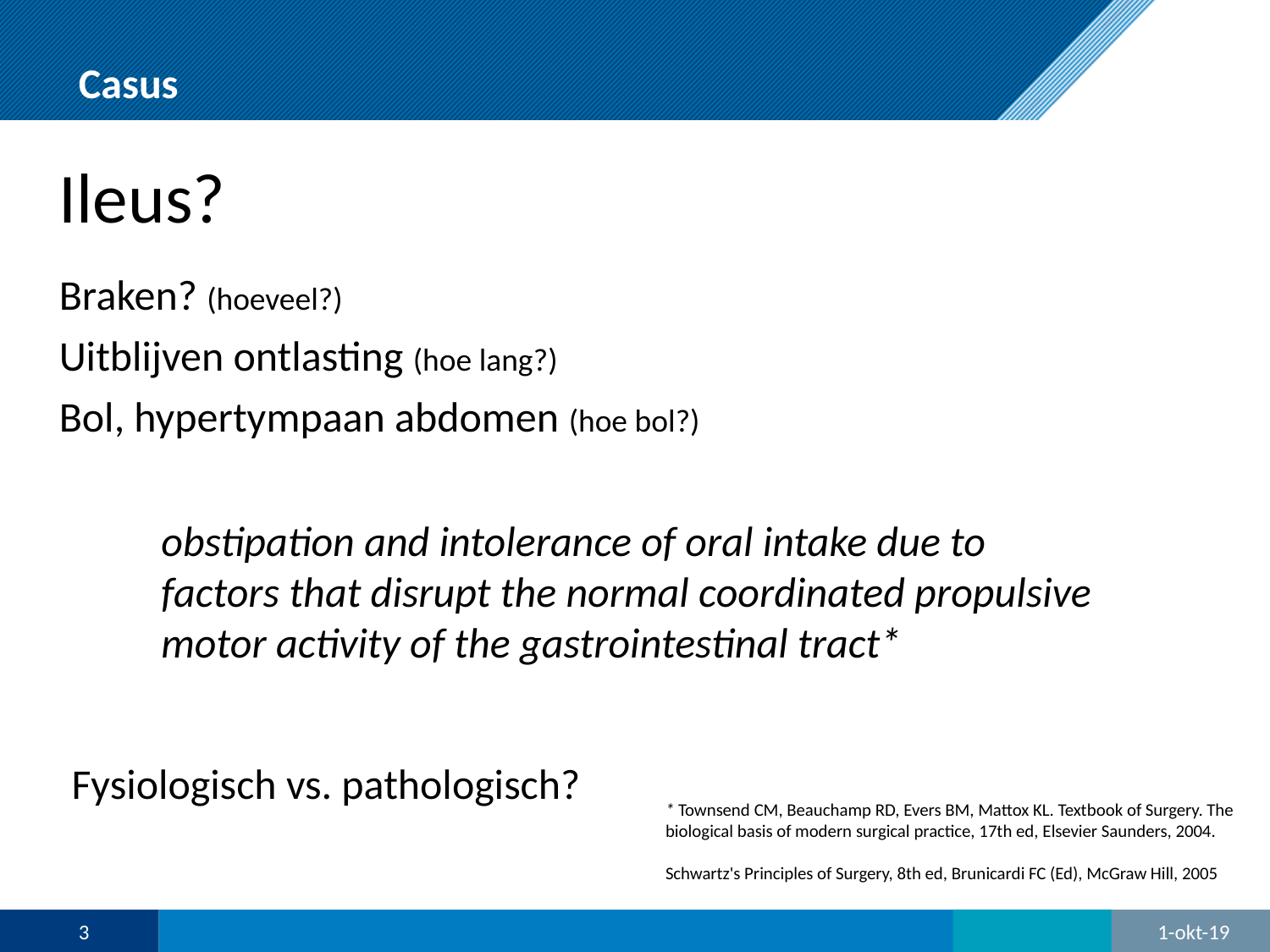

# Casus
Ileus?

Braken? (hoeveel?)
Uitblijven ontlasting (hoe lang?)
Bol, hypertympaan abdomen (hoe bol?)
obstipation and intolerance of oral intake due to factors that disrupt the normal coordinated propulsive motor activity of the gastrointestinal tract*
* Townsend CM, Beauchamp RD, Evers BM, Mattox KL. Textbook of Surgery. The biological basis of modern surgical practice, 17th ed, Elsevier Saunders, 2004.

Schwartz's Principles of Surgery, 8th ed, Brunicardi FC (Ed), McGraw Hill, 2005
Fysiologisch vs. pathologisch?
3
1-okt-19